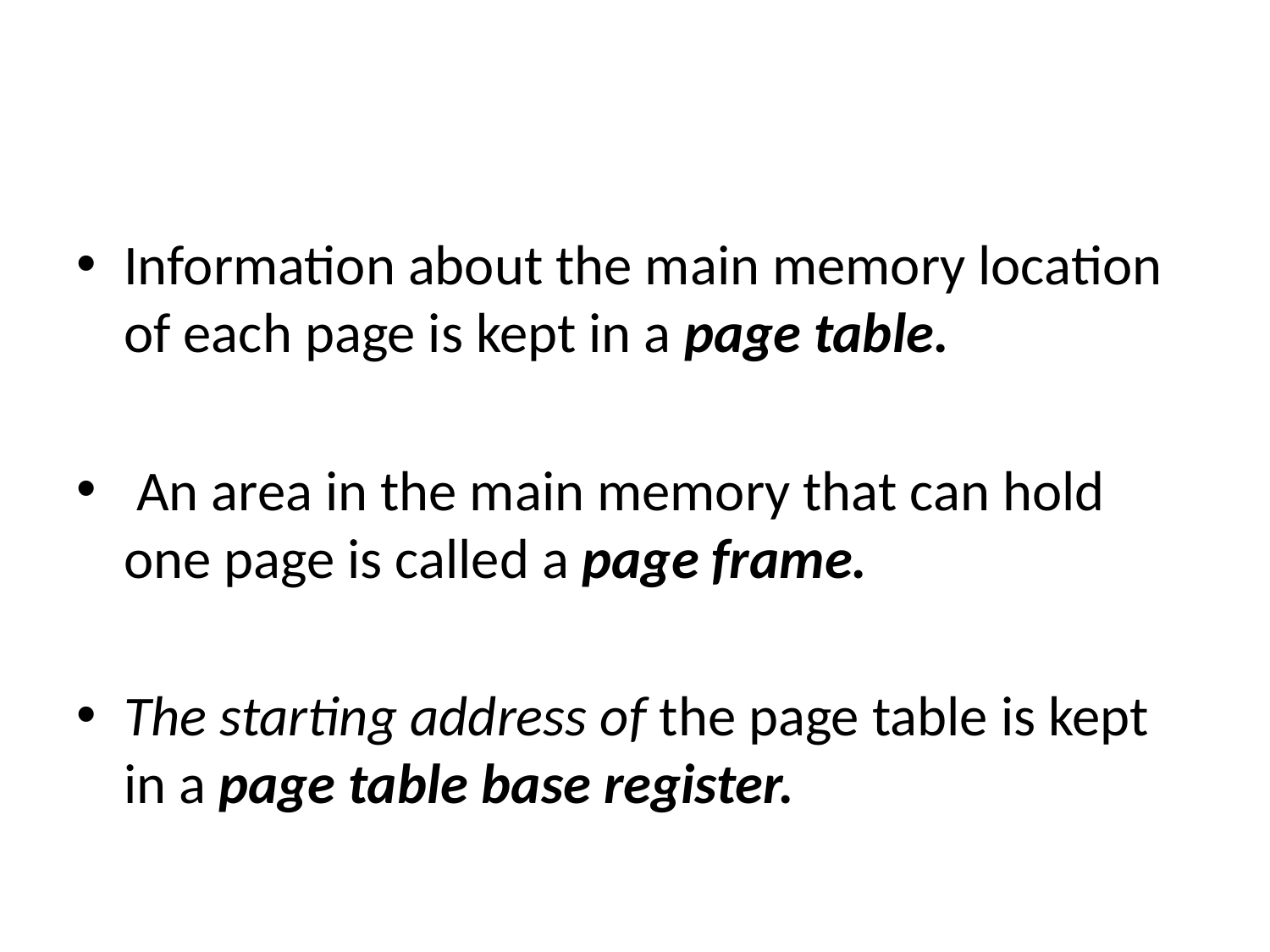

#
Information about the main memory location of each page is kept in a page table.

 An area in the main memory that can hold one page is called a page frame.

The starting address of the page table is kept in a page table base register.